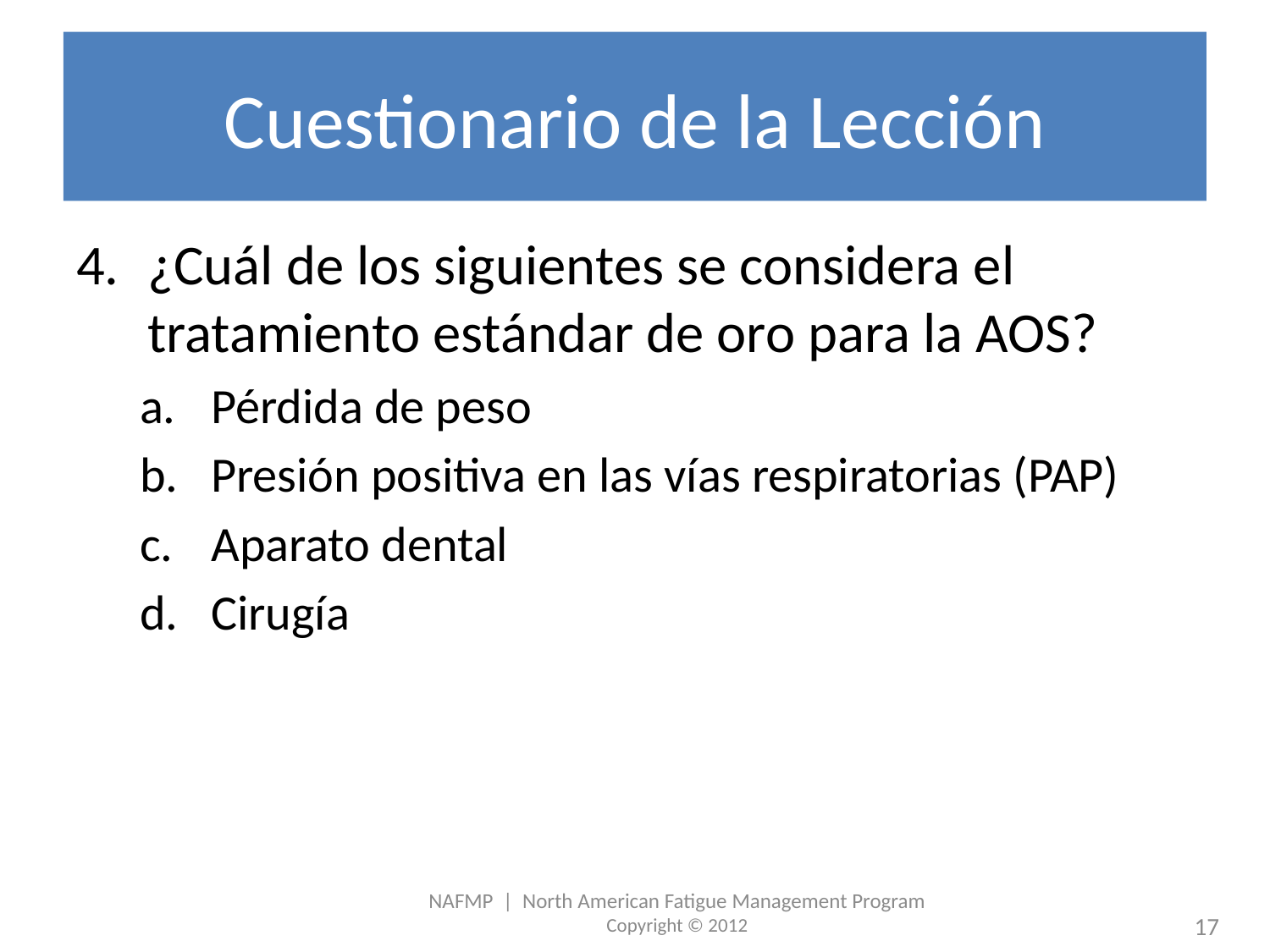

# Cuestionario de la Lección
¿Cuál de los siguientes se considera el tratamiento estándar de oro para la AOS?
Pérdida de peso
Presión positiva en las vías respiratorias (PAP)
Aparato dental
Cirugía